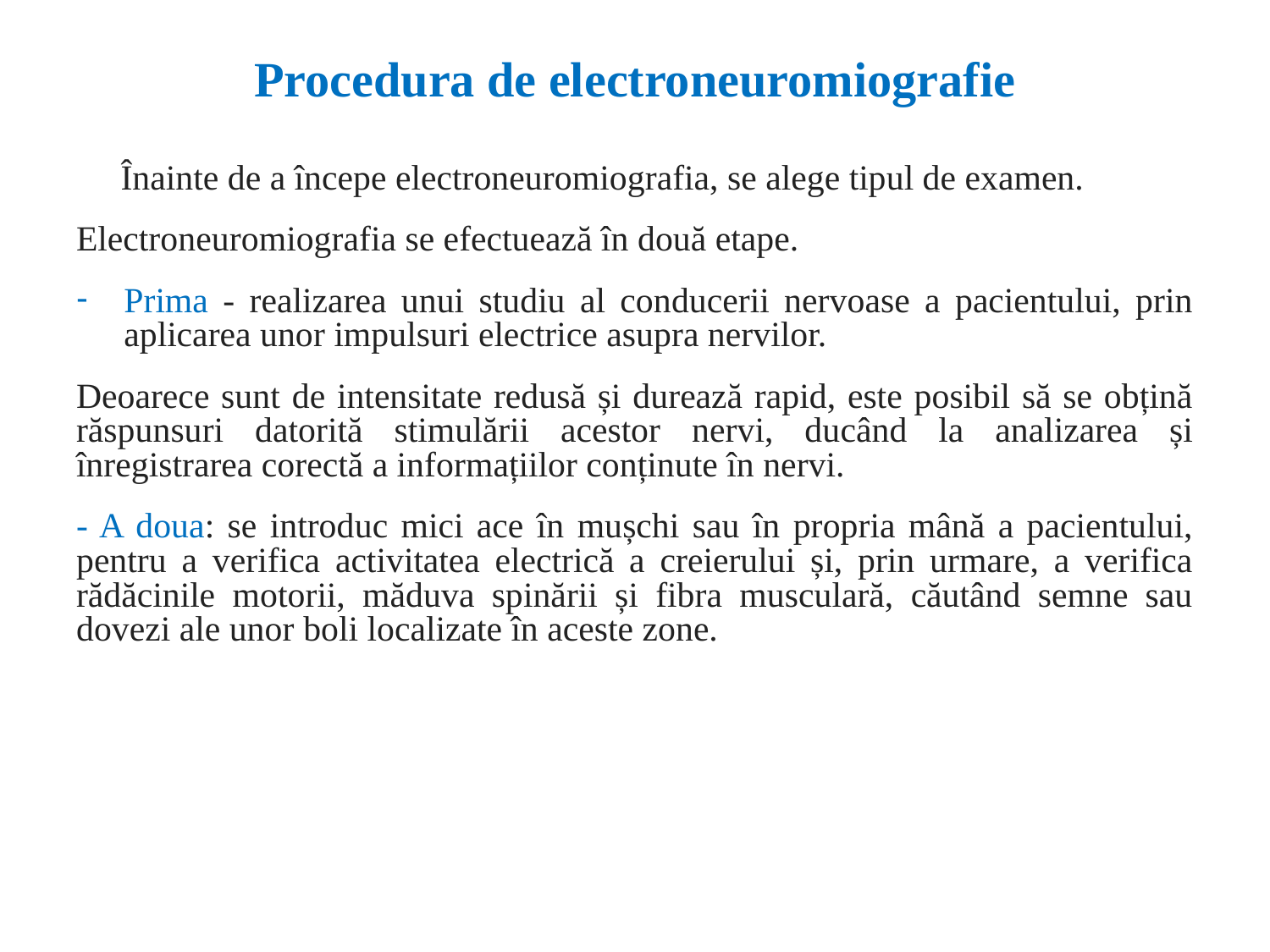

# Procedura de electroneuromiografie
     Înainte de a începe electroneuromiografia, se alege tipul de examen.
Electroneuromiografia se efectuează în două etape.
Prima - realizarea unui studiu al conducerii nervoase a pacientului, prin aplicarea unor impulsuri electrice asupra nervilor.
Deoarece sunt de intensitate redusă și durează rapid, este posibil să se obțină răspunsuri datorită stimulării acestor nervi, ducând la analizarea și înregistrarea corectă a informațiilor conținute în nervi.
- A doua: se introduc mici ace în mușchi sau în propria mână a pacientului, pentru a verifica activitatea electrică a creierului și, prin urmare, a verifica rădăcinile motorii, măduva spinării și fibra musculară, căutând semne sau dovezi ale unor boli localizate în aceste zone.